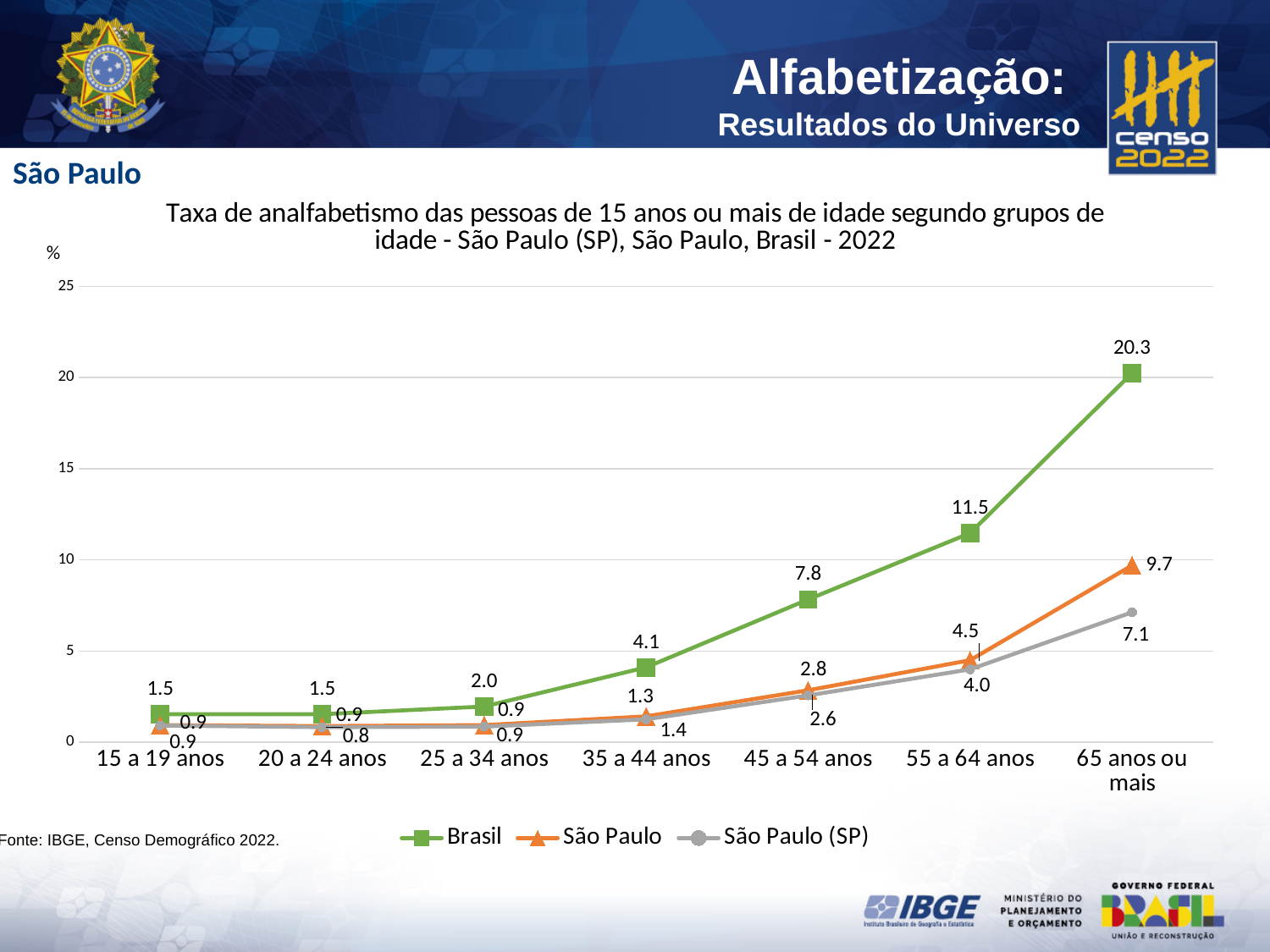

São Paulo

### Chart: Taxa de analfabetismo das pessoas de 15 anos ou mais de idade segundo grupos de idade - São Paulo (SP), São Paulo, Brasil - 2022

| Category | Brasil | São Paulo | São Paulo (SP) |
|---|---|---|---|
| 15 a 19 anos | 1.5400000000000063 | 0.9399999999999977 | 0.9200000000000017 |
| 20 a 24 anos | 1.5400000000000063 | 0.8900000000000006 | 0.8299999999999983 |
| 25 a 34 anos | 1.9599999999999937 | 0.9399999999999977 | 0.8599999999999994 |
| 35 a 44 anos | 4.109999999999999 | 1.4200000000000017 | 1.2600000000000051 |
| 45 a 54 anos | 7.829999999999998 | 2.8499999999999943 | 2.569999999999993 |
| 55 a 64 anos | 11.469999999999999 | 4.5 | 4.0 |
| 65 anos ou mais | 20.25 | 9.700000000000003 | 7.1299999999999955 |
%
Fonte: IBGE, Censo Demográfico 2022.